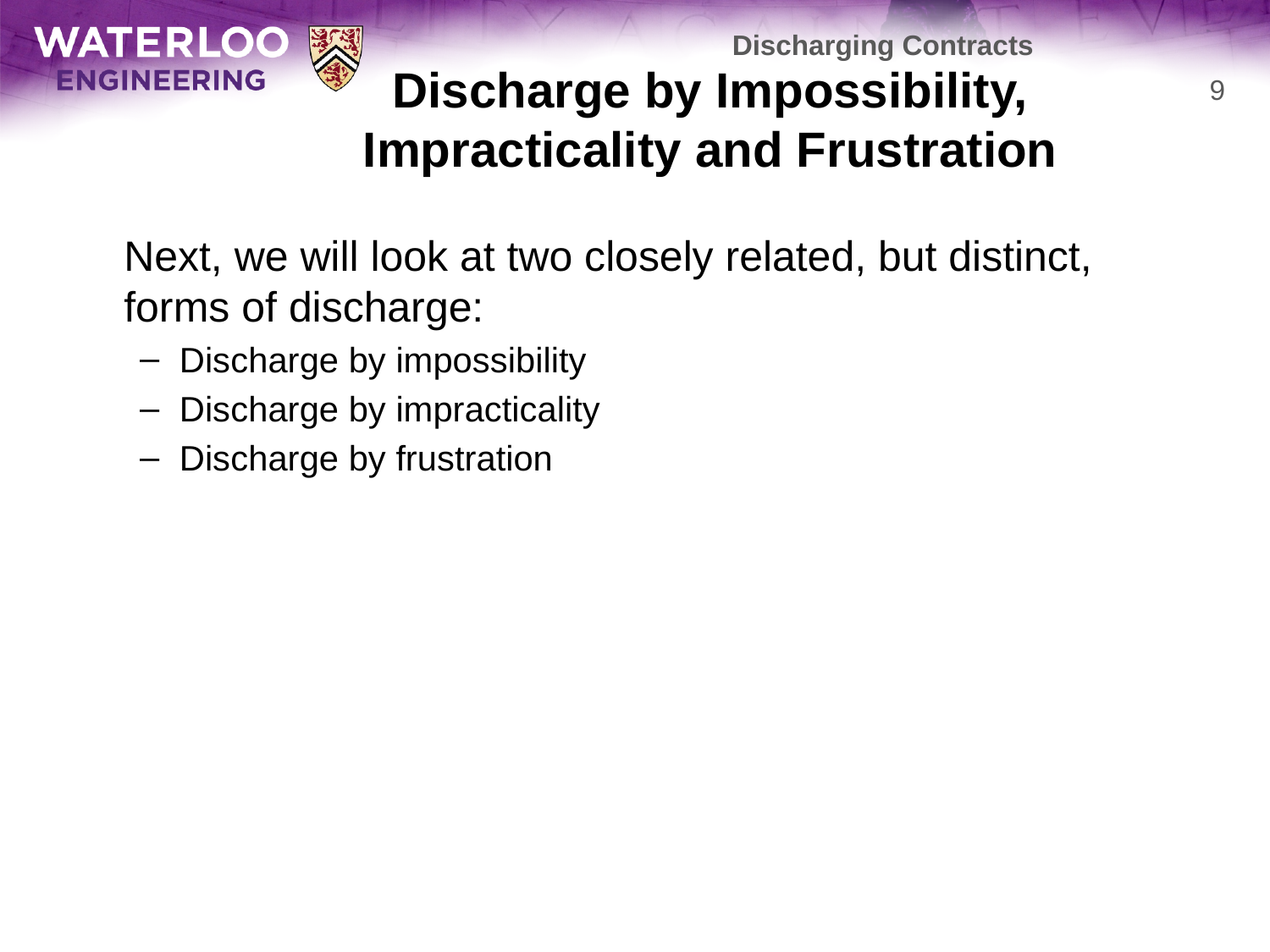

Discharging Contracts
# Discharge by Impossibility, Impracticality and Frustration
9
	Next, we will look at two closely related, but distinct, forms of discharge:
Discharge by impossibility
Discharge by impracticality
Discharge by frustration